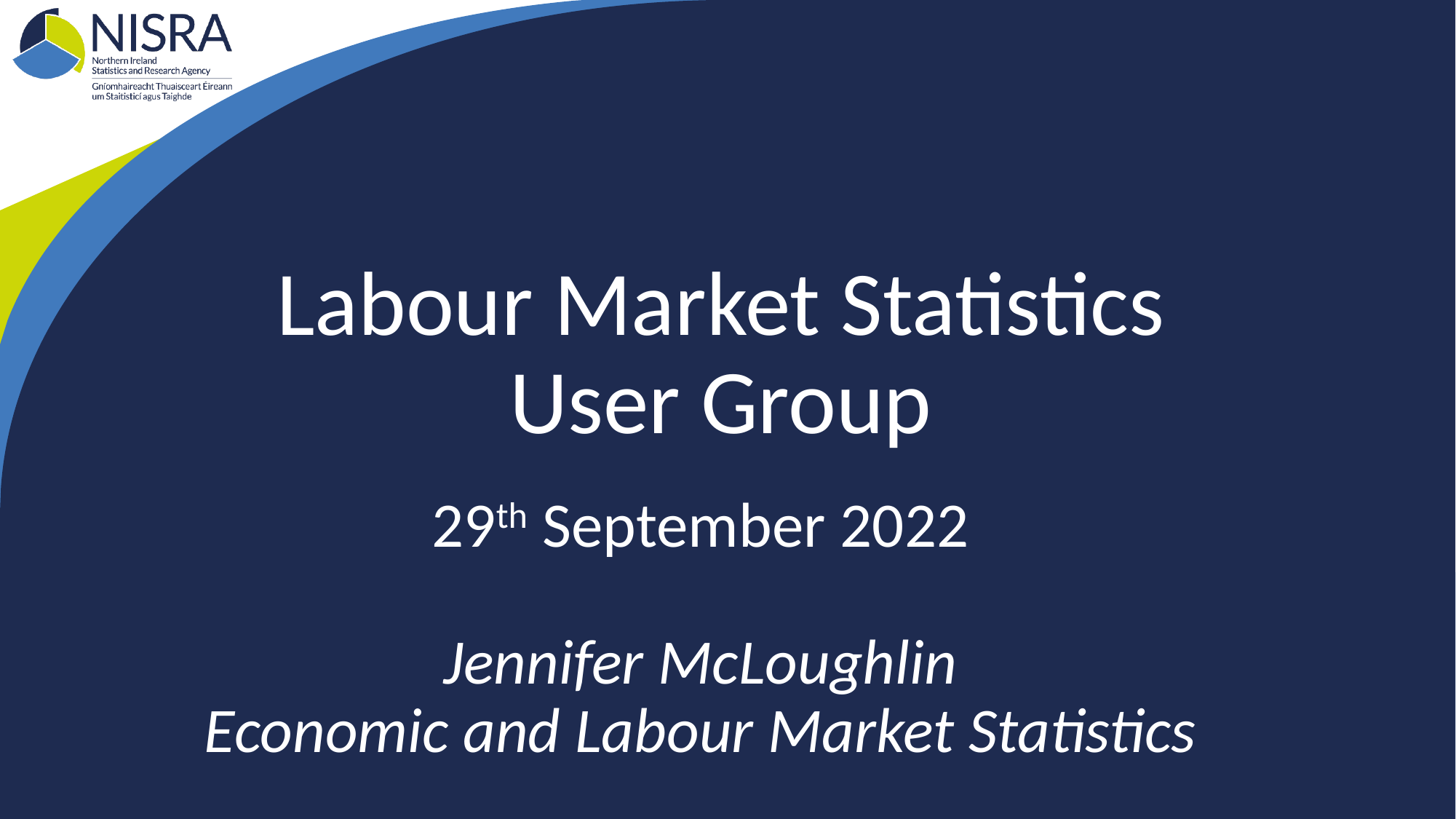

# Labour Market Statistics User Group
29th September 2022

Jennifer McLoughlin
Economic and Labour Market Statistics